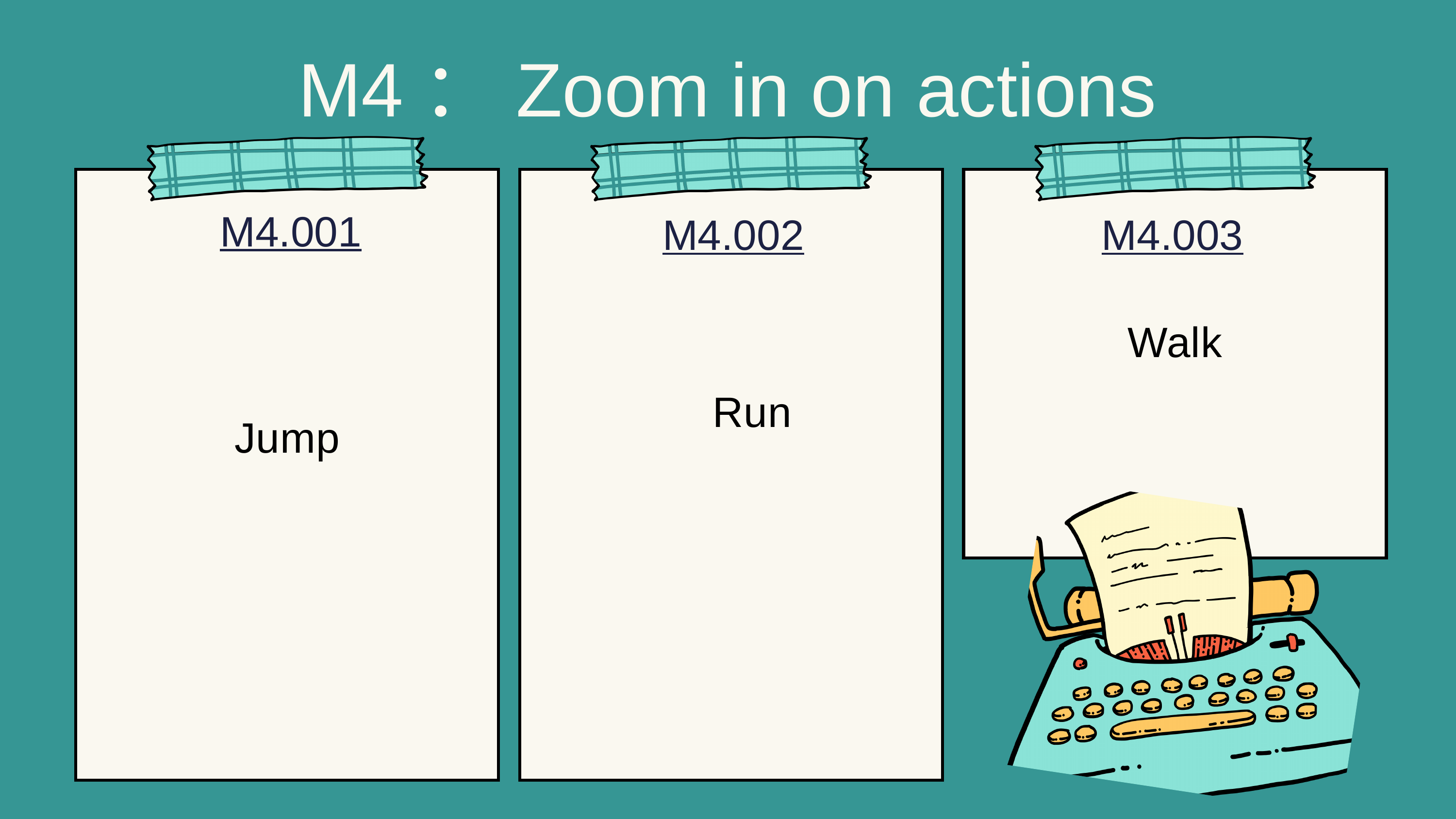

M4：Zoom in on actions

Walk

M4.001
M4.002
M4.003
Run

Jump